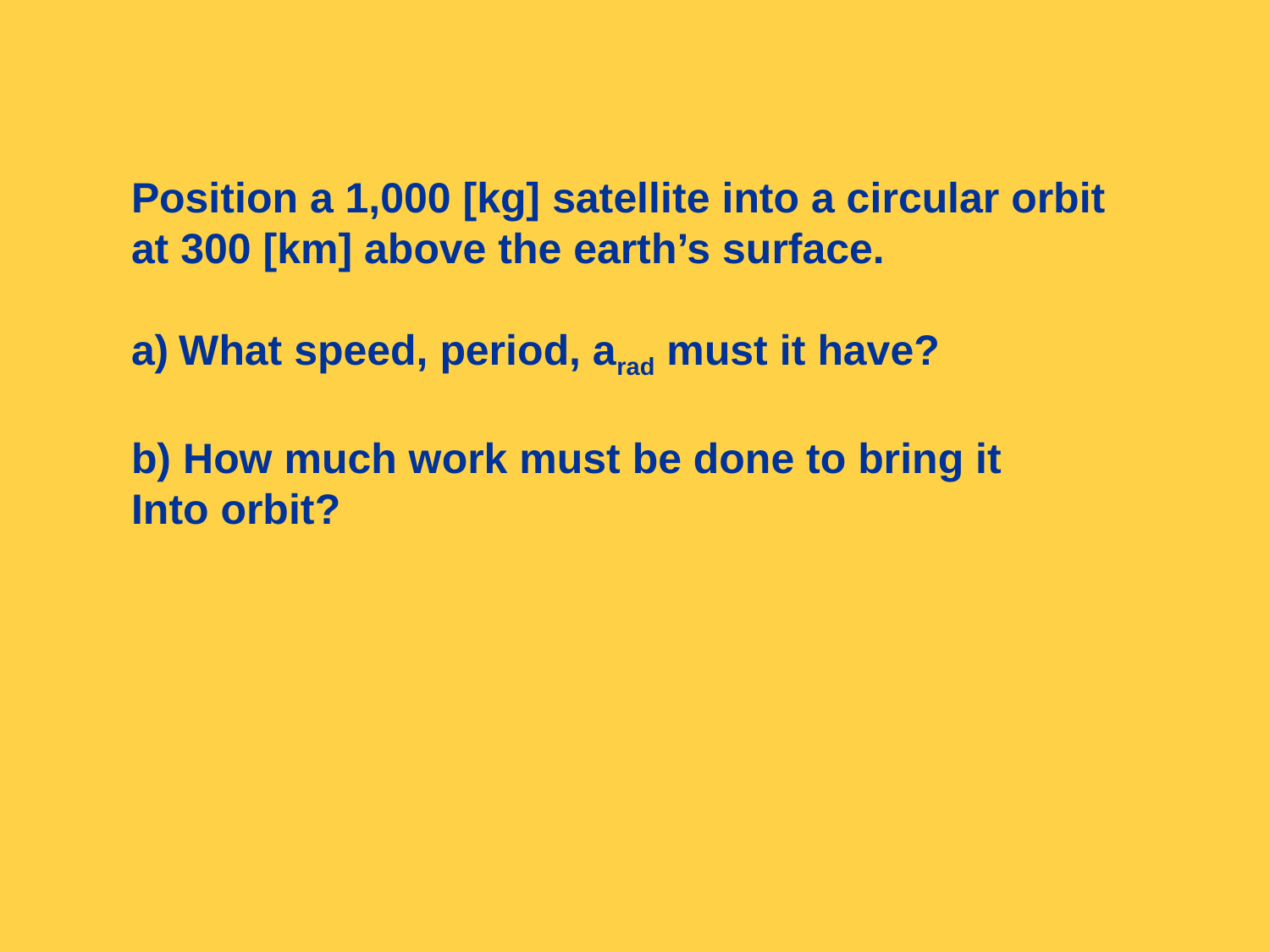

#

Position a 1,000 [kg] satellite into a circular orbit
at 300 [km] above the earth’s surface.

What speed, period, arad must it have?

b) How much work must be done to bring it
Into orbit?